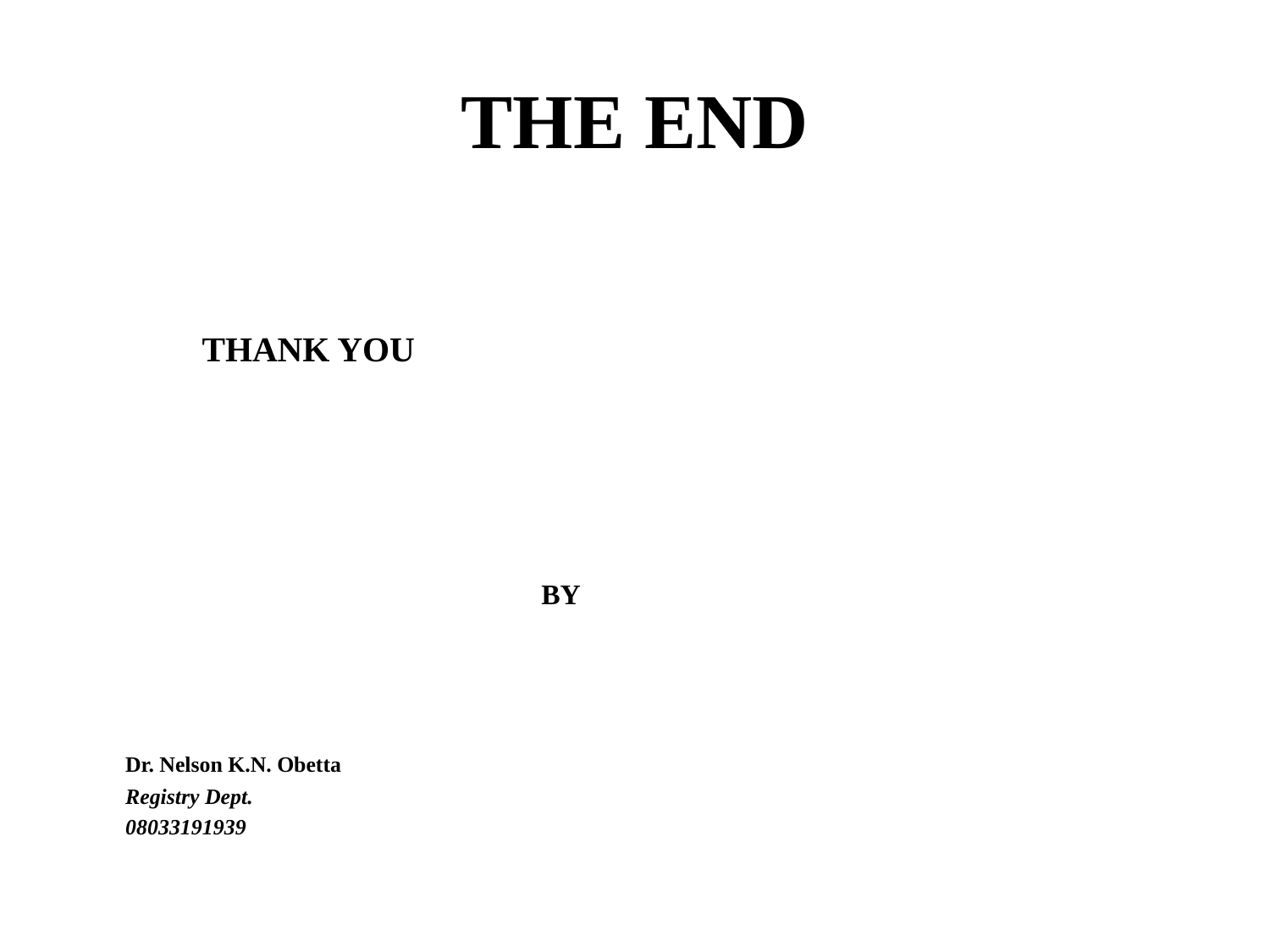

# THE END

			      THANK YOU

      BY

						Dr. Nelson K.N. Obetta
						Registry Dept.
						08033191939